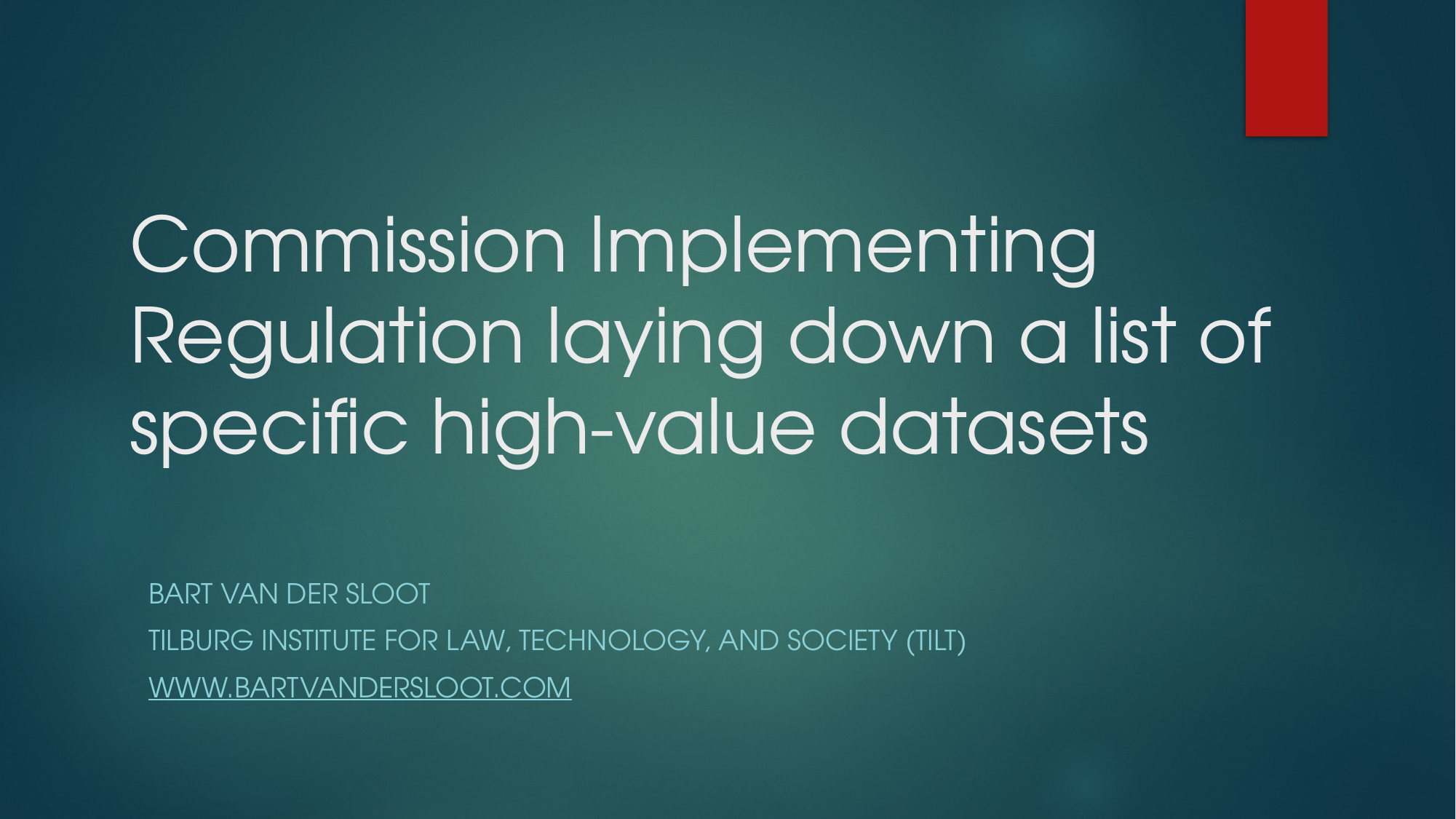

# Commission Implementing Regulation laying down a list of specific high-value datasets
Bart van der Sloot
Tilburg Institute for Law, Technology, and Society (TILT)
Www.bartvandersloot.com